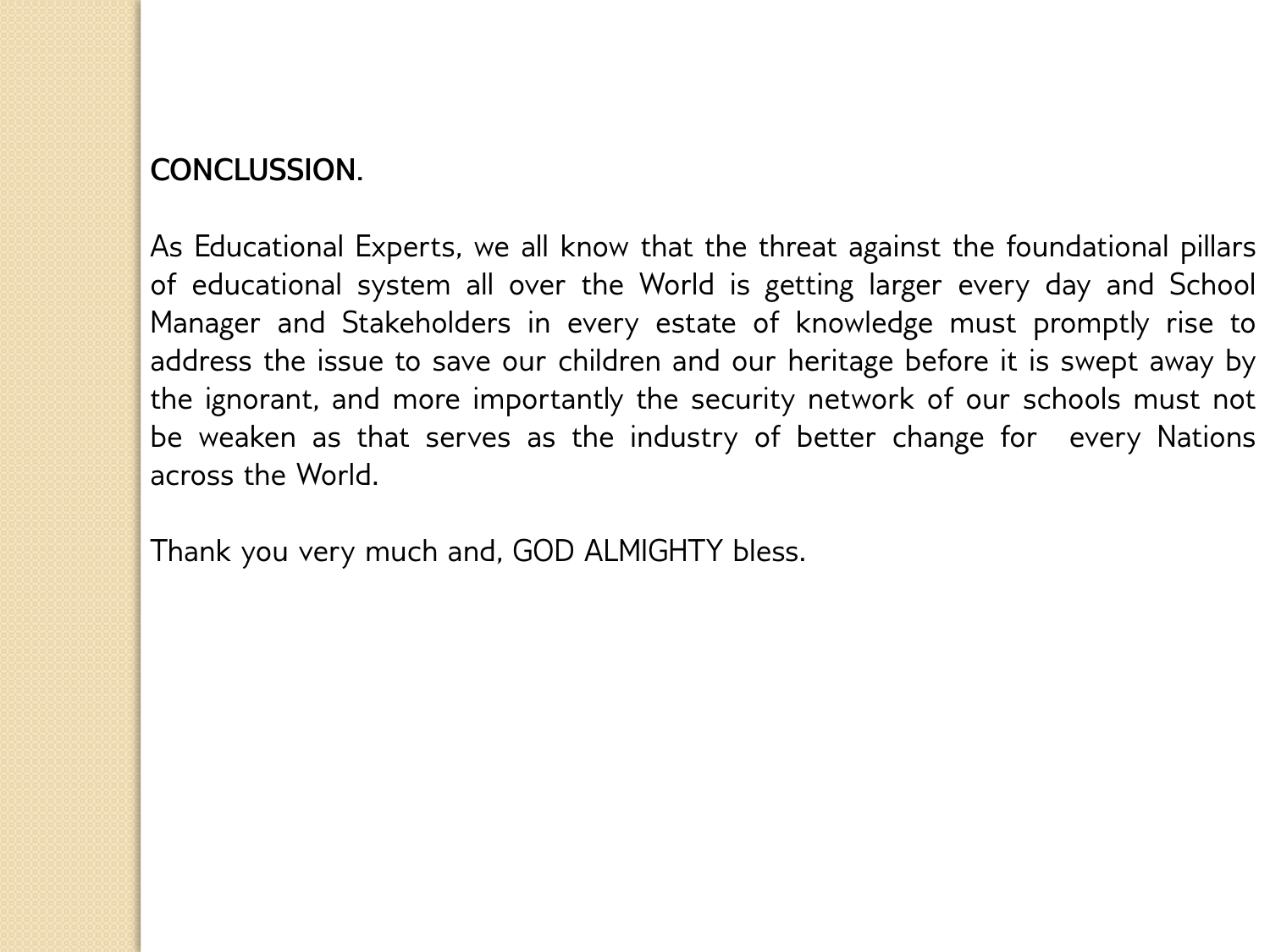

CONCLUSSION.

As Educational Experts, we all know that the threat against the foundational pillars of educational system all over the World is getting larger every day and School Manager and Stakeholders in every estate of knowledge must promptly rise to address the issue to save our children and our heritage before it is swept away by the ignorant, and more importantly the security network of our schools must not be weaken as that serves as the industry of better change for  every Nations across the World.

Thank you very much and, GOD ALMIGHTY bless.